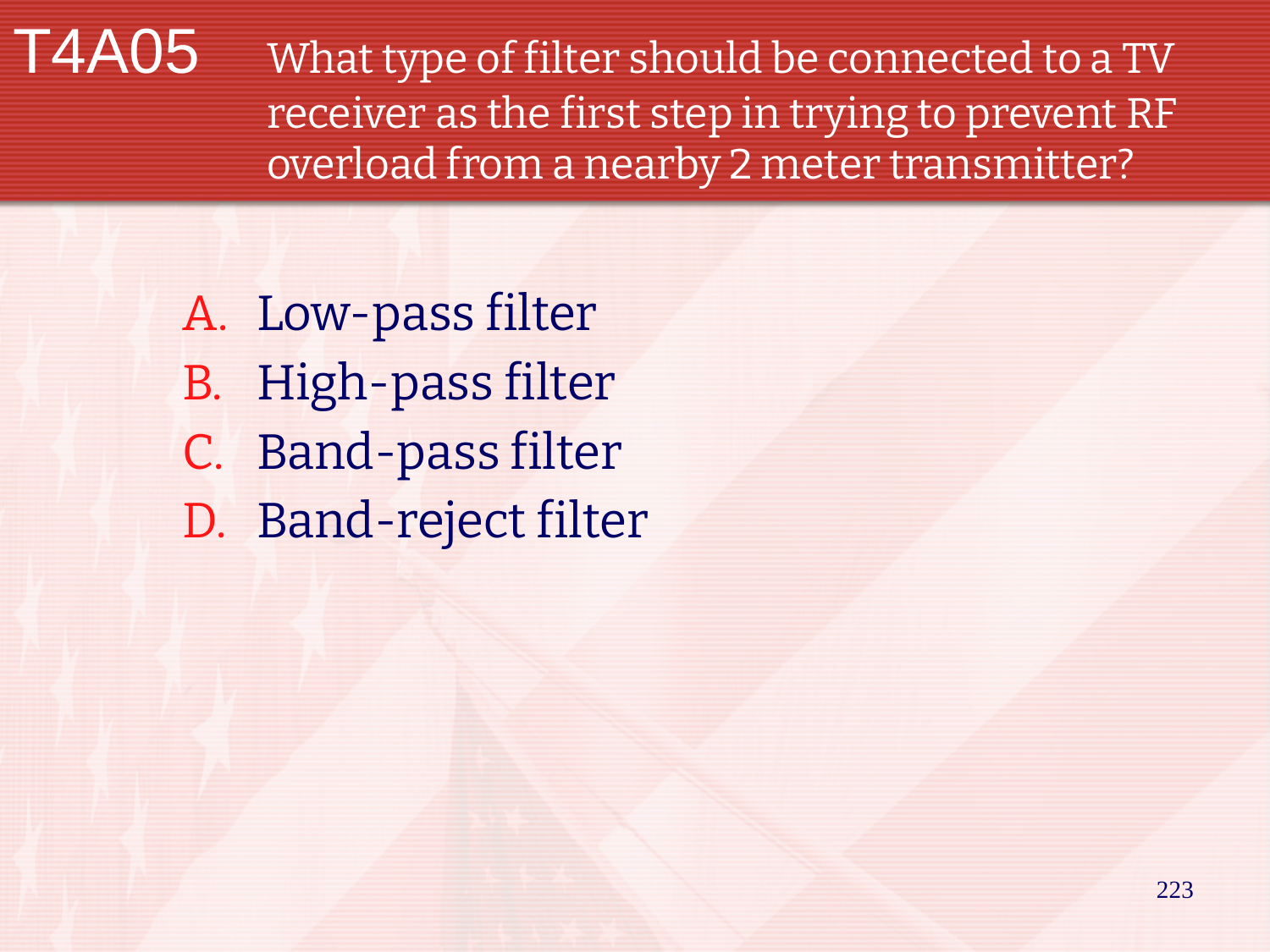

# T4A05		What type of filter should be connected to a TV 		receiver as the first step in trying to prevent RF 		overload from a nearby 2 meter transmitter?
Low-pass filter
High-pass filter
Band-pass filter
Band-reject filter
223